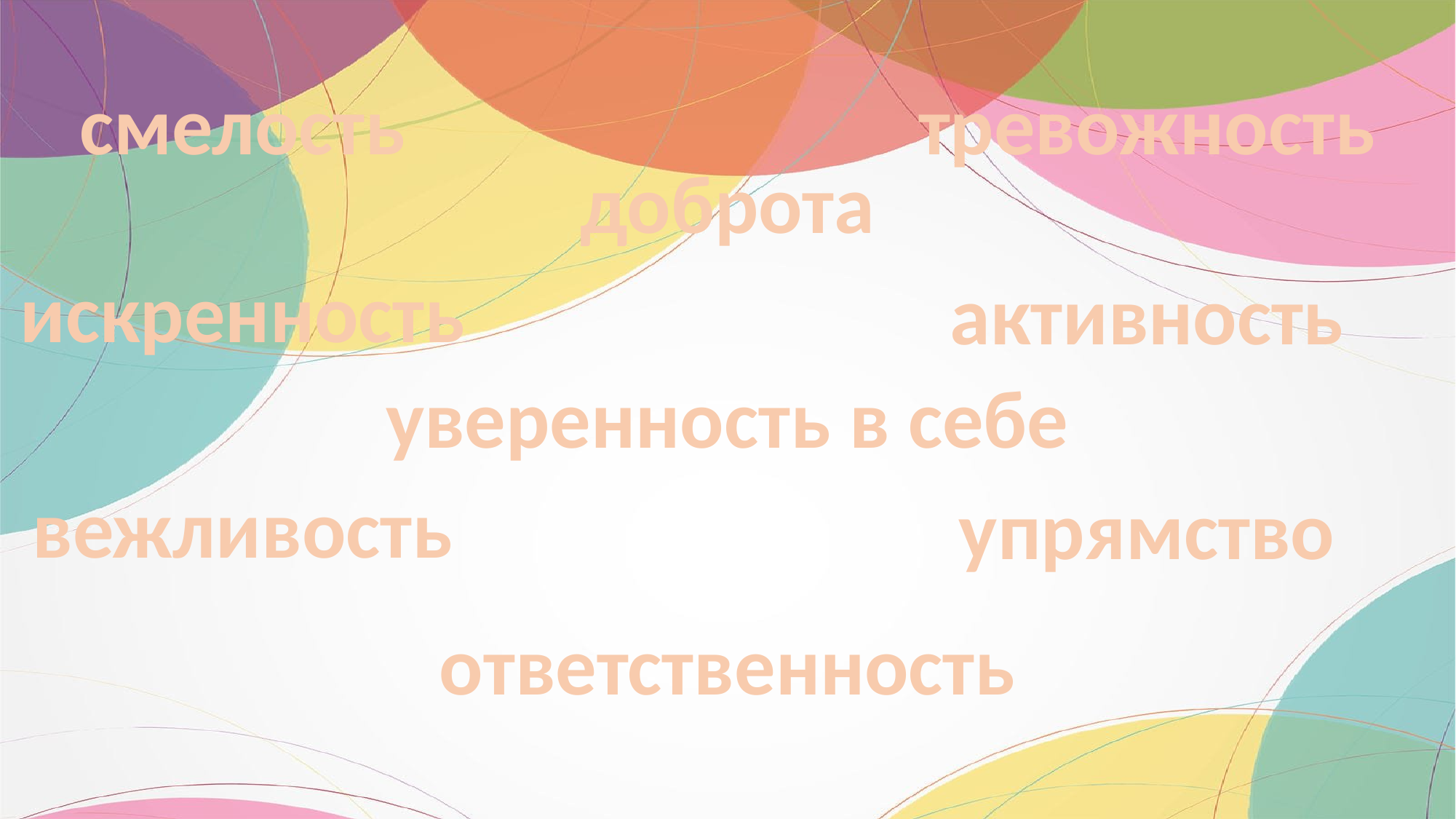

смелость
тревожность
доброта
искренность
активность
уверенность в себе
вежливость
упрямство
ответственность